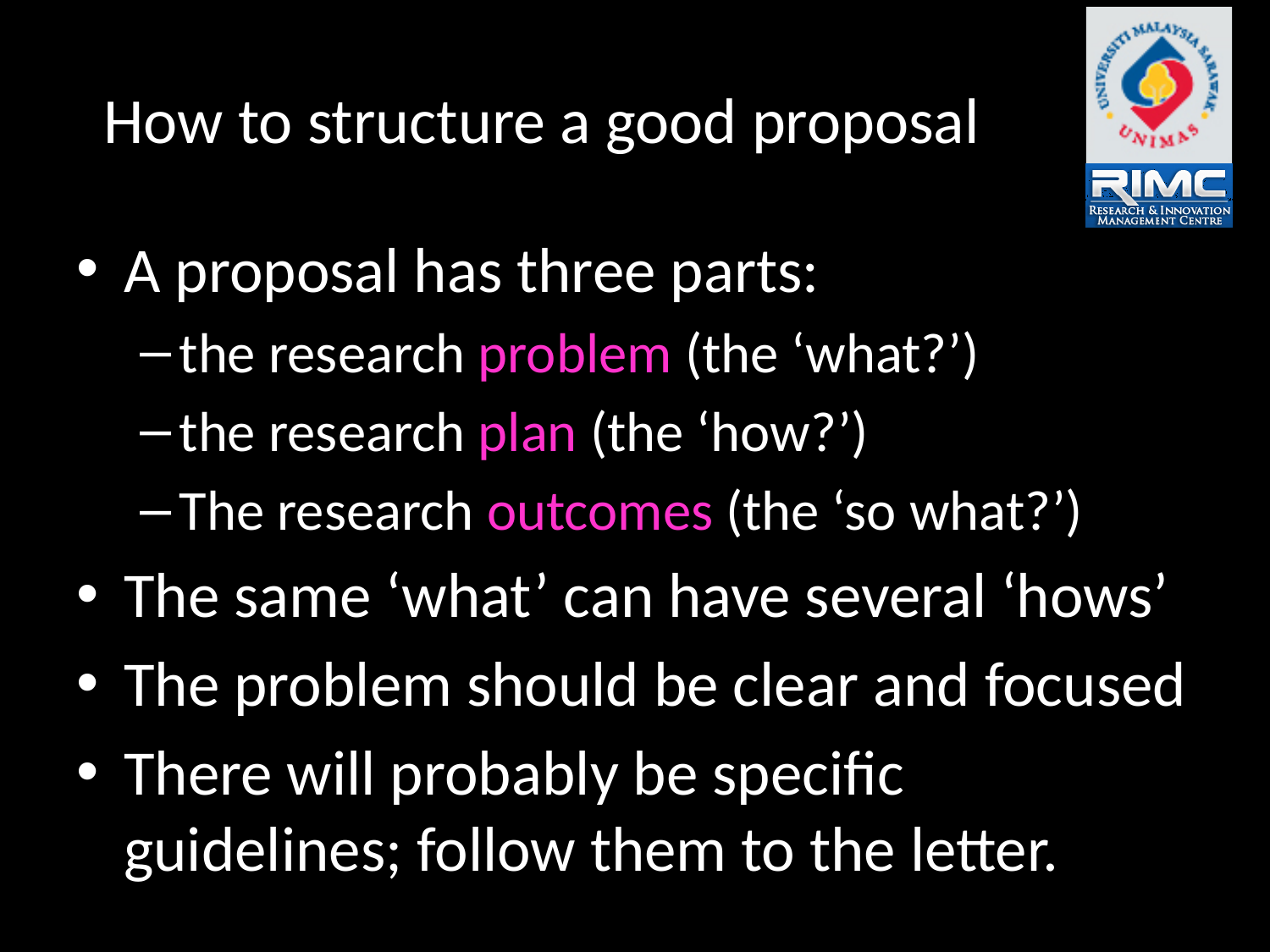

# How to structure a good proposal
A proposal has three parts:
the research problem (the ‘what?’)
the research plan (the ‘how?’)
The research outcomes (the ‘so what?’)
The same ‘what’ can have several ‘hows’
The problem should be clear and focused
There will probably be specific guidelines; follow them to the letter.